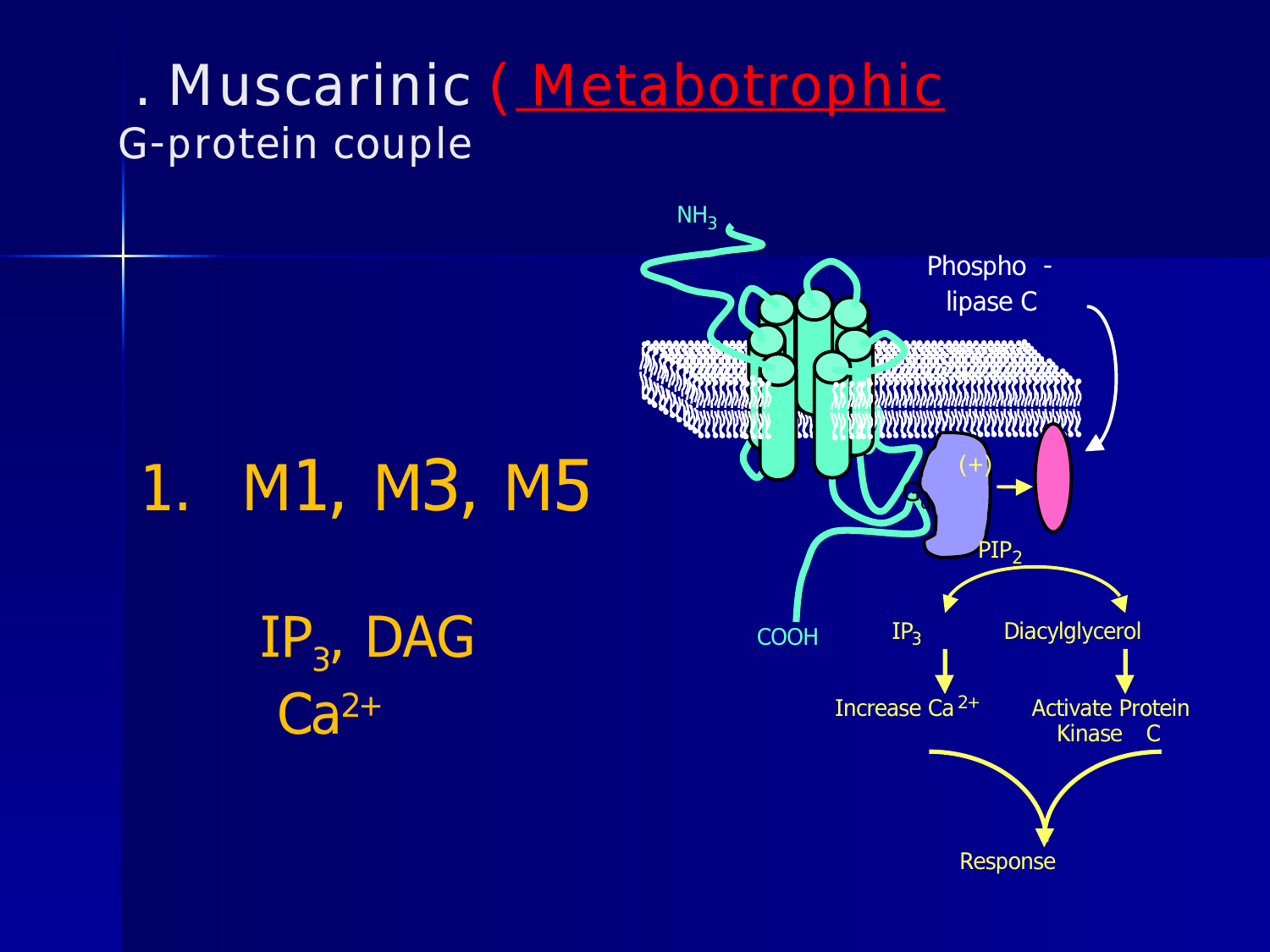

# . Muscarinic ( Metabotrophic G-protein couple

NH
3

COOH
Phospho
-

lipase C

M1, M3, M5
 IP3, DAG
  Ca2+

(+)

G

q

PIP
2

IP
Diacylglycerol
3

2+
Increase Ca
Activate Protein

Kinase
C

Response